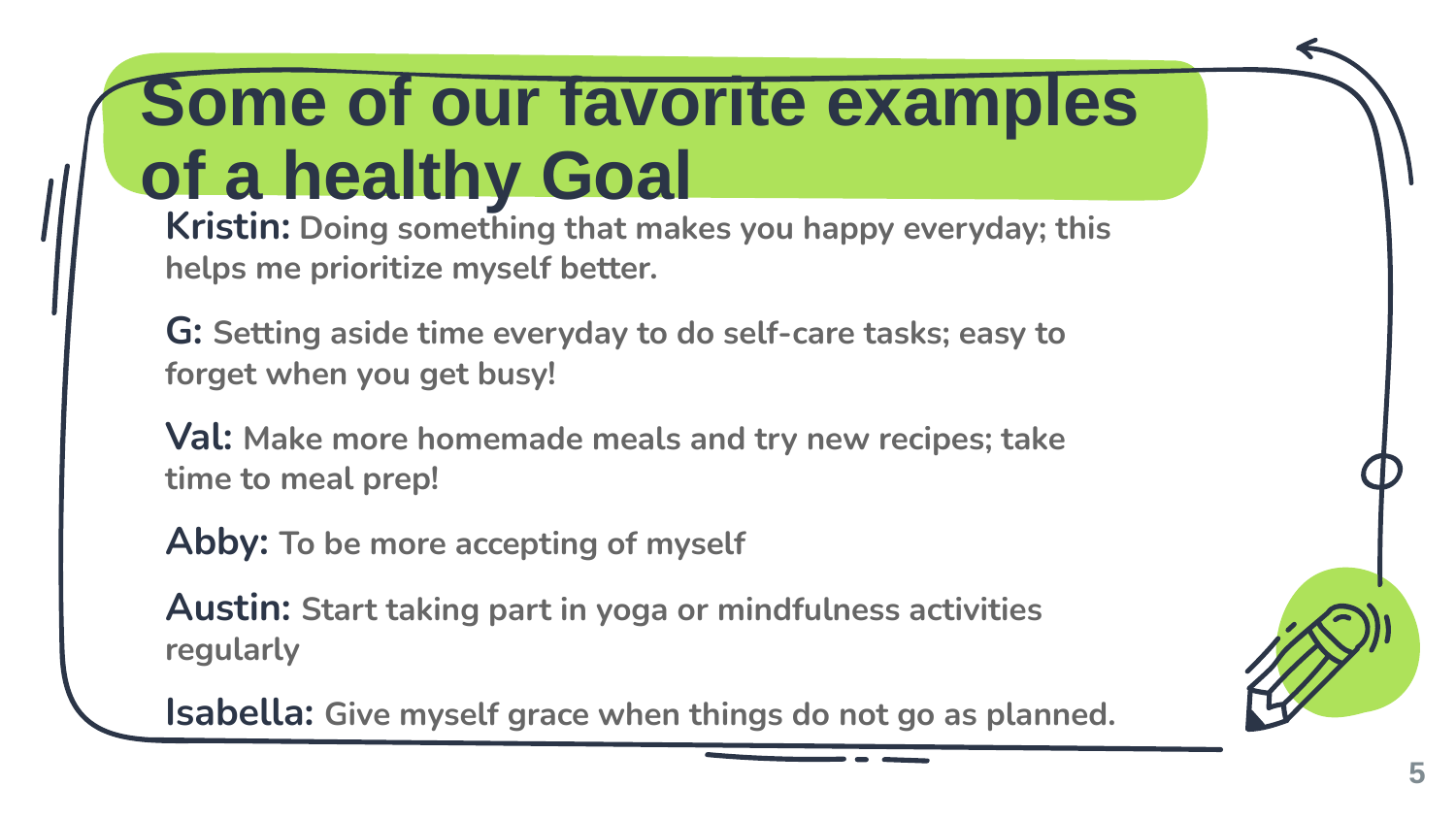

# Some of our favorite examples of a healthy Goal
Kristin: Doing something that makes you happy everyday; this helps me prioritize myself better.
G: Setting aside time everyday to do self-care tasks; easy to forget when you get busy!
Val: Make more homemade meals and try new recipes; take time to meal prep!
Abby: To be more accepting of myself
Austin: Start taking part in yoga or mindfulness activities regularly
Isabella: Give myself grace when things do not go as planned.

5